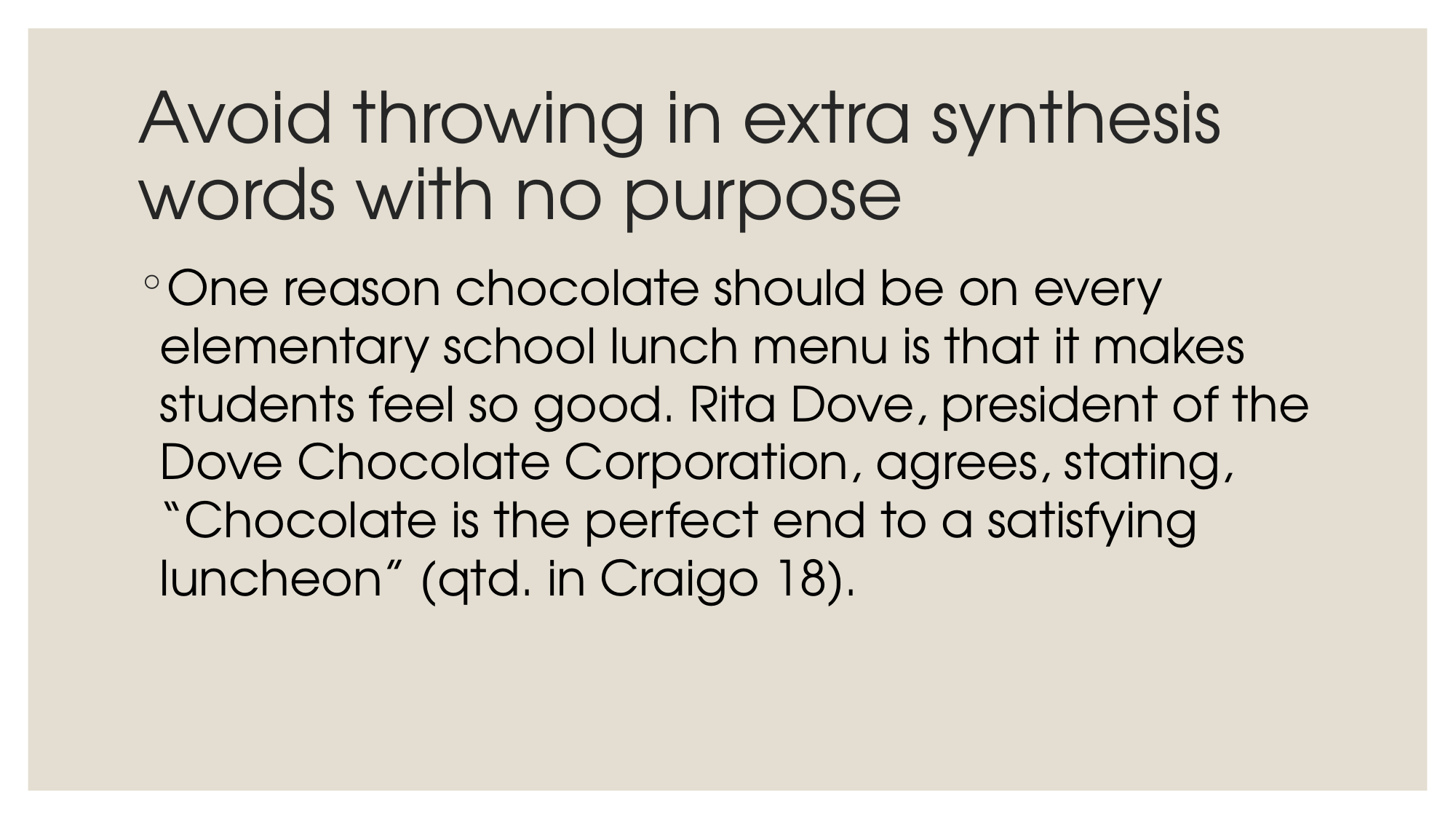

# Avoid throwing in extra synthesis words with no purpose
One reason chocolate should be on every elementary school lunch menu is that it makes students feel so good. Rita Dove, president of the Dove Chocolate Corporation, agrees, stating, “Chocolate is the perfect end to a satisfying luncheon” (qtd. in Craigo 18).